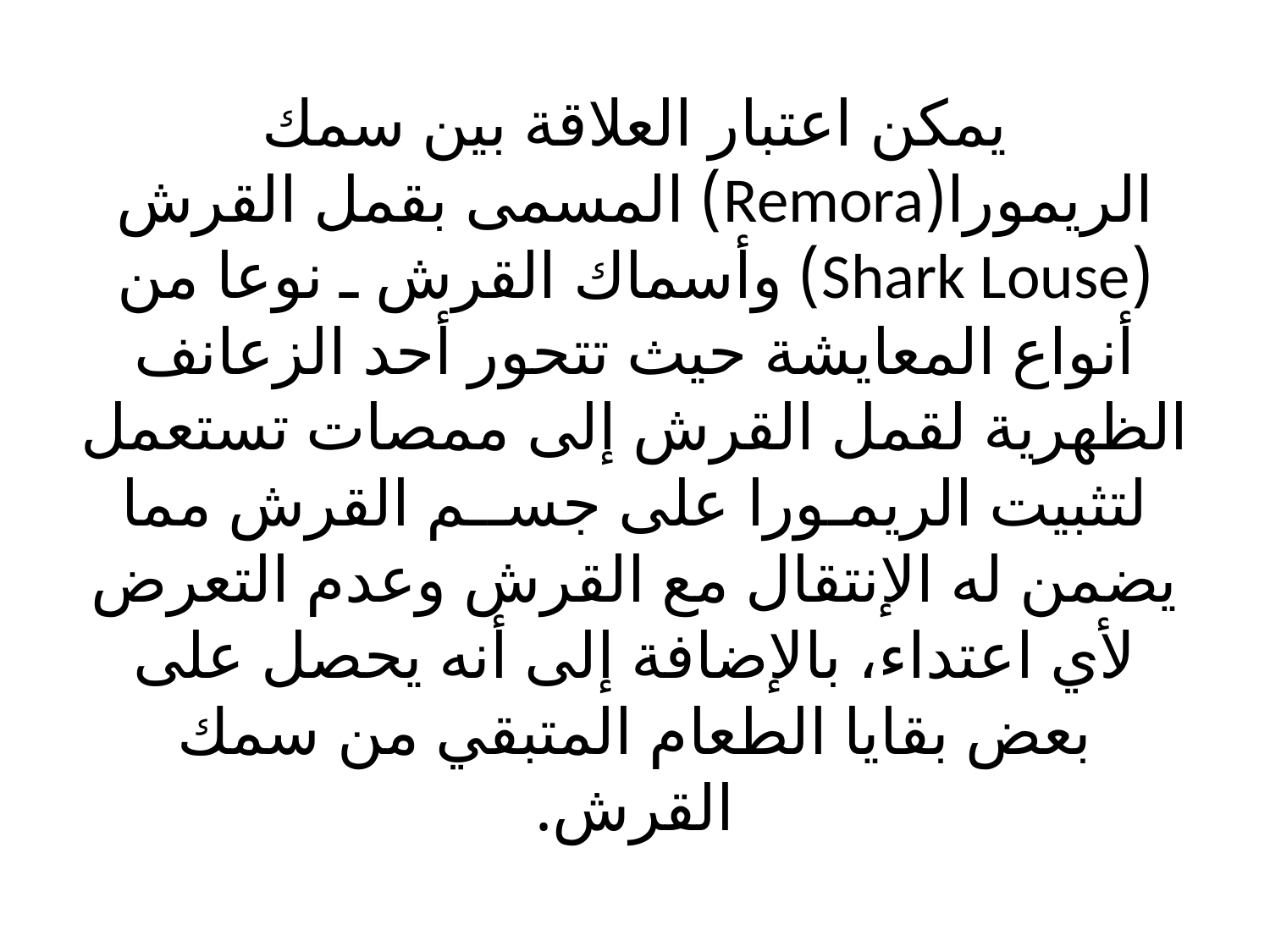

يمكن اعتبار العلاقة بين سمك الريمورا(Remora) المسمى بقمل القرش (Shark Louse) وأسماك القرش ـ نوعا من أنواع المعايشة حيث تتحور أحد الزعانف الظهرية لقمل القرش إلى ممصات تستعمل لتثبيت الريمـورا على جســم القرش مما يضمن له الإنتقال مع القرش وعدم التعرض لأي اعتداء، بالإضافة إلى أنه يحصل على بعض بقايا الطعام المتبقي من سمك القرش.